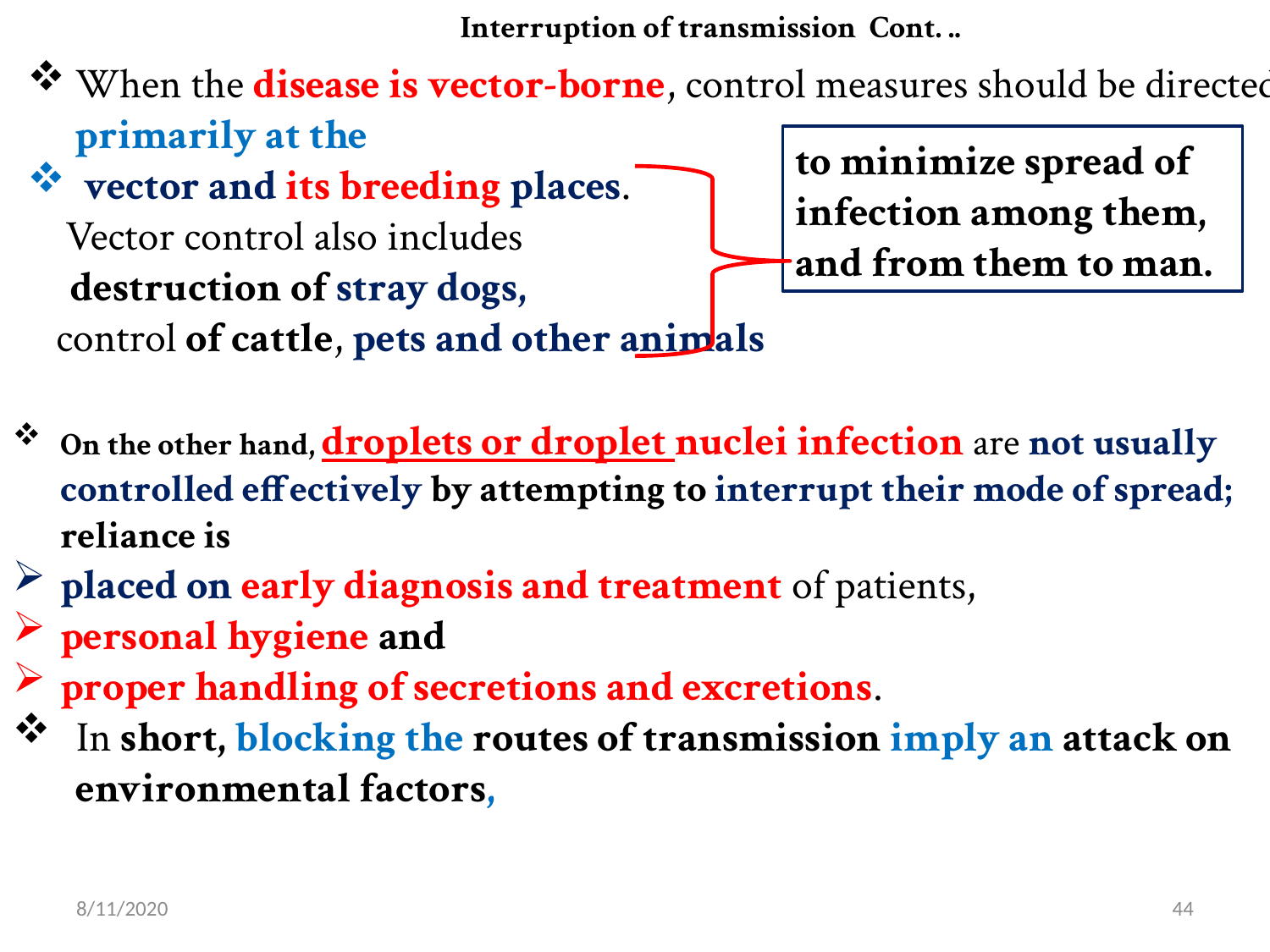

Interruption of transmission  Cont. ..
When the disease is vector-borne, control measures should be directed primarily at the
 vector and its breeding places.
    Vector control also includes
     destruction of stray dogs,
   control of cattle, pets and other animals
to minimize spread of infection among them,
and from them to man.

On the other hand, droplets or droplet nuclei infection are not usually controlled effectively by attempting to interrupt their mode of spread; reliance is
placed on early diagnosis and treatment of patients,
personal hygiene and
proper handling of secretions and excretions.
In short, blocking the routes of transmission imply an attack on environmental factors,
8/11/2020
44